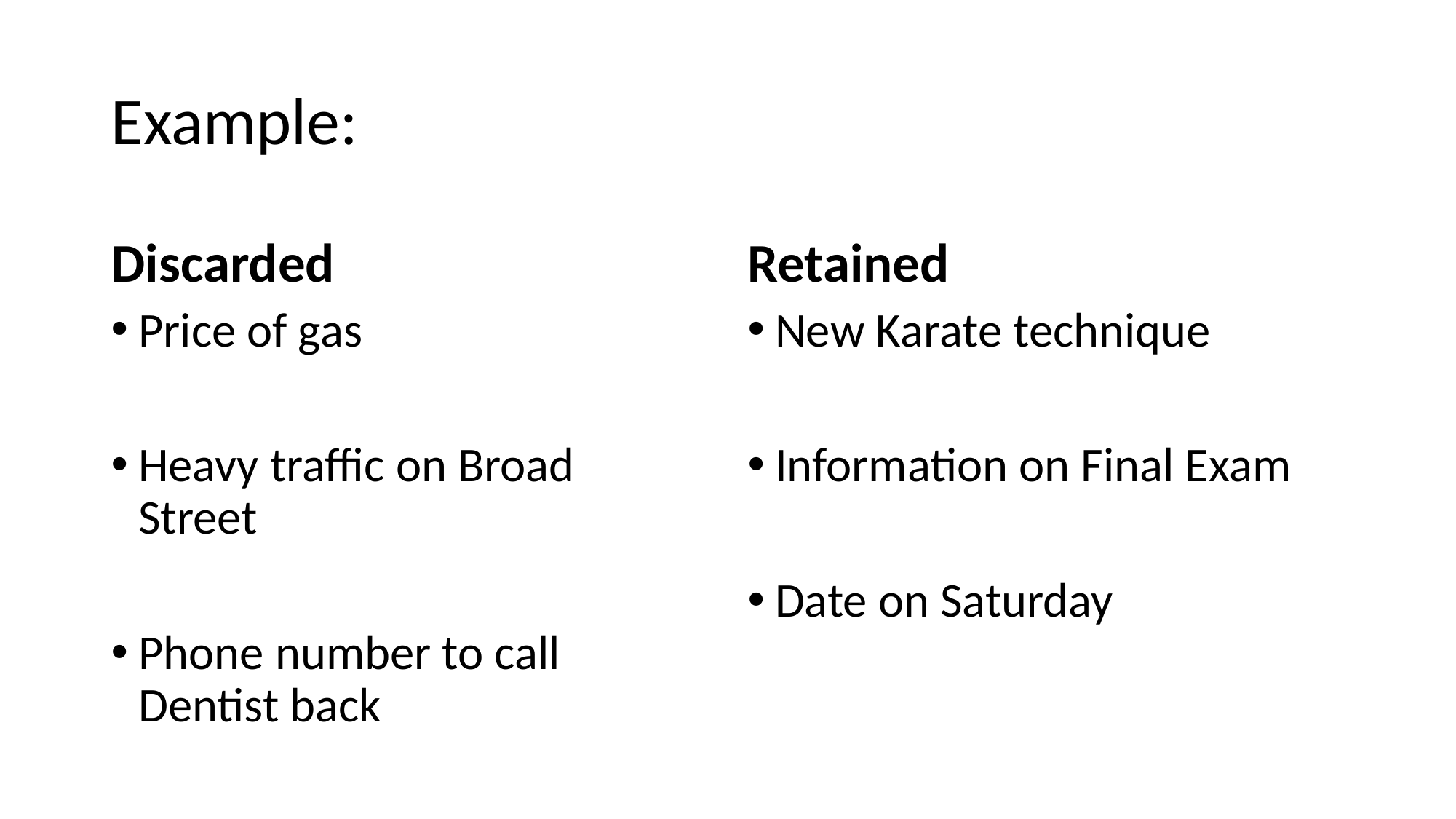

# Example:
Discarded
Retained
Price of gas

Heavy traffic on Broad Street

Phone number to call Dentist back
New Karate technique

Information on Final Exam

Date on Saturday